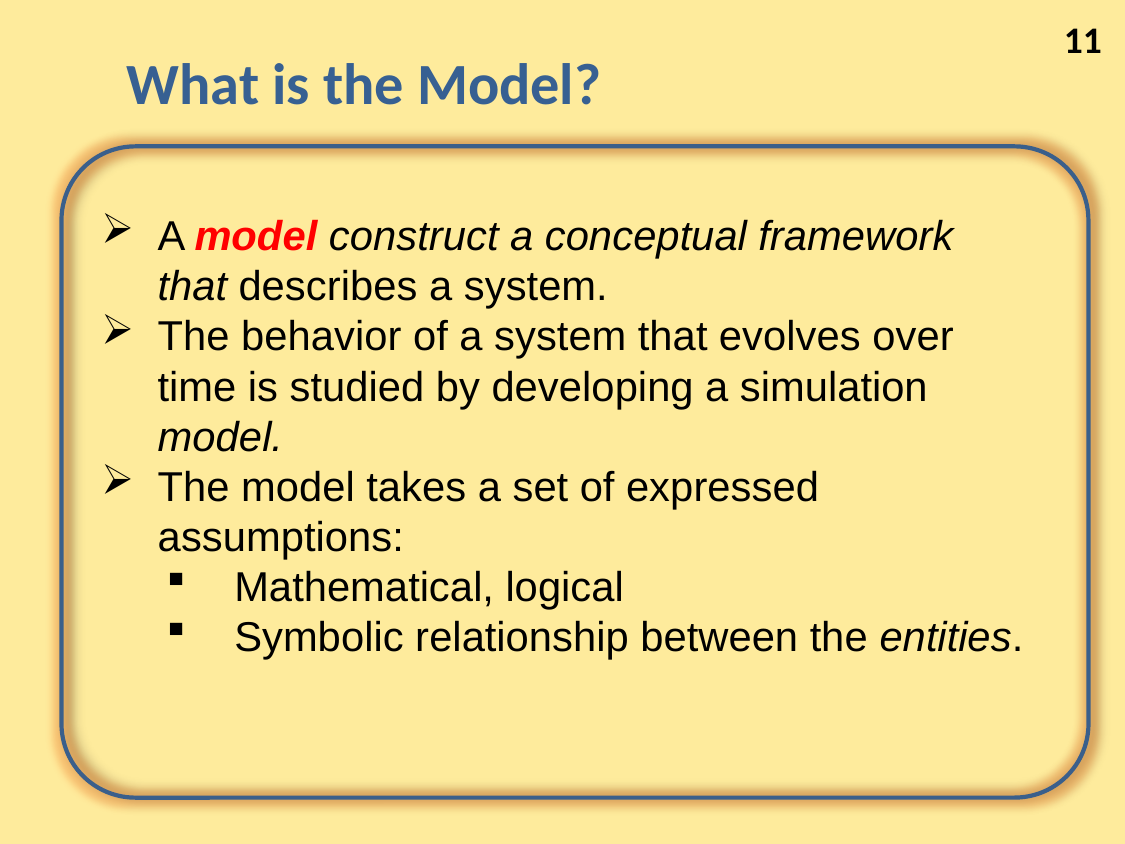

11
# What is the Model?

A model construct a conceptual framework that describes a system.
The behavior of a system that evolves over time is studied by developing a simulation model.
The model takes a set of expressed assumptions:
 Mathematical, logical
 Symbolic relationship between the entities.